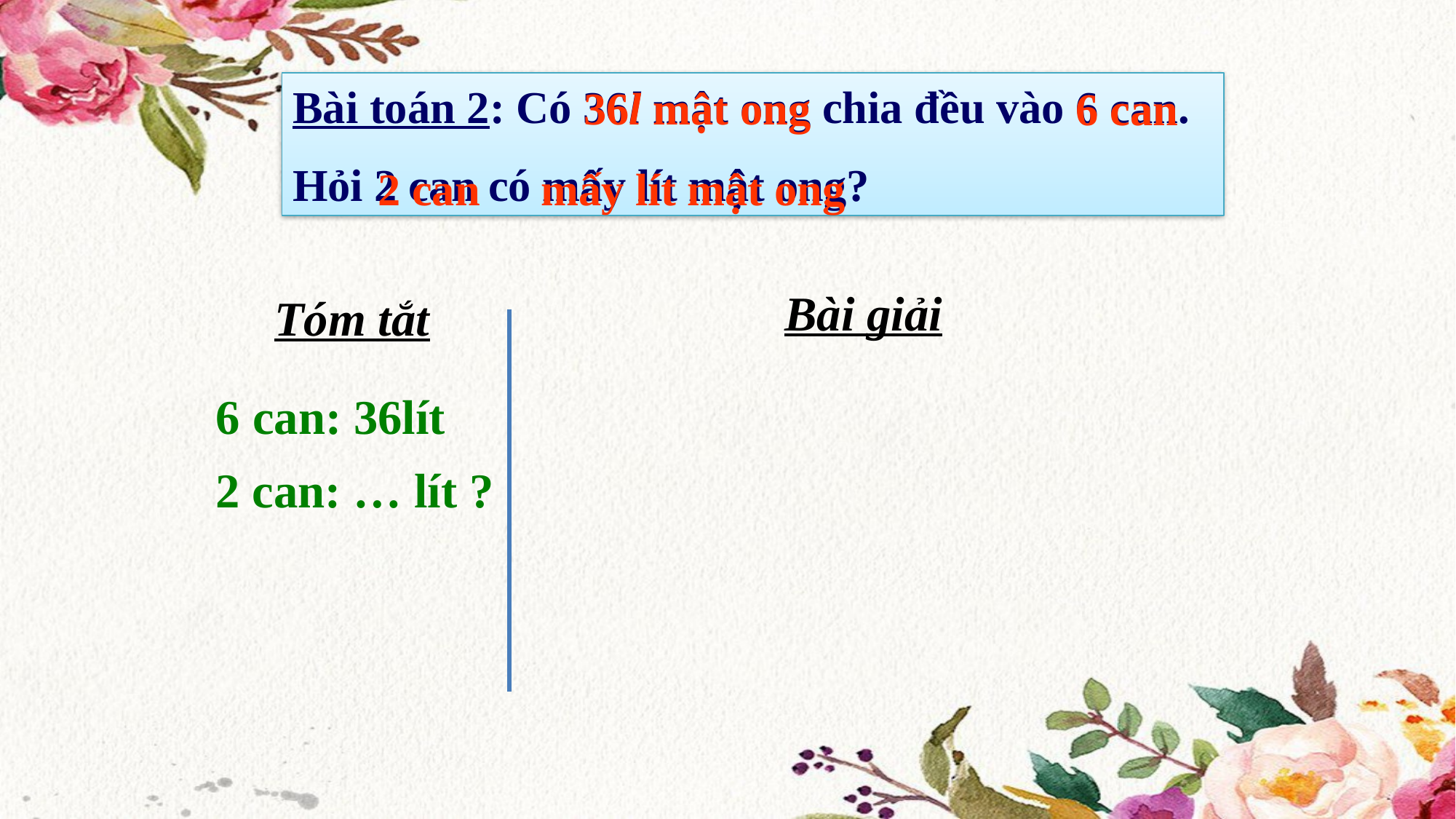

Bài toán 2: Có 36l mật ong chia đều vào 6 can.
Hỏi 2 can có mấy lít mật ong?
36l mật ong
6 can
2 can
mấy lít mật ong
Bài giải
Tóm tắt
6 can: 36lít
2 can: … lít ?